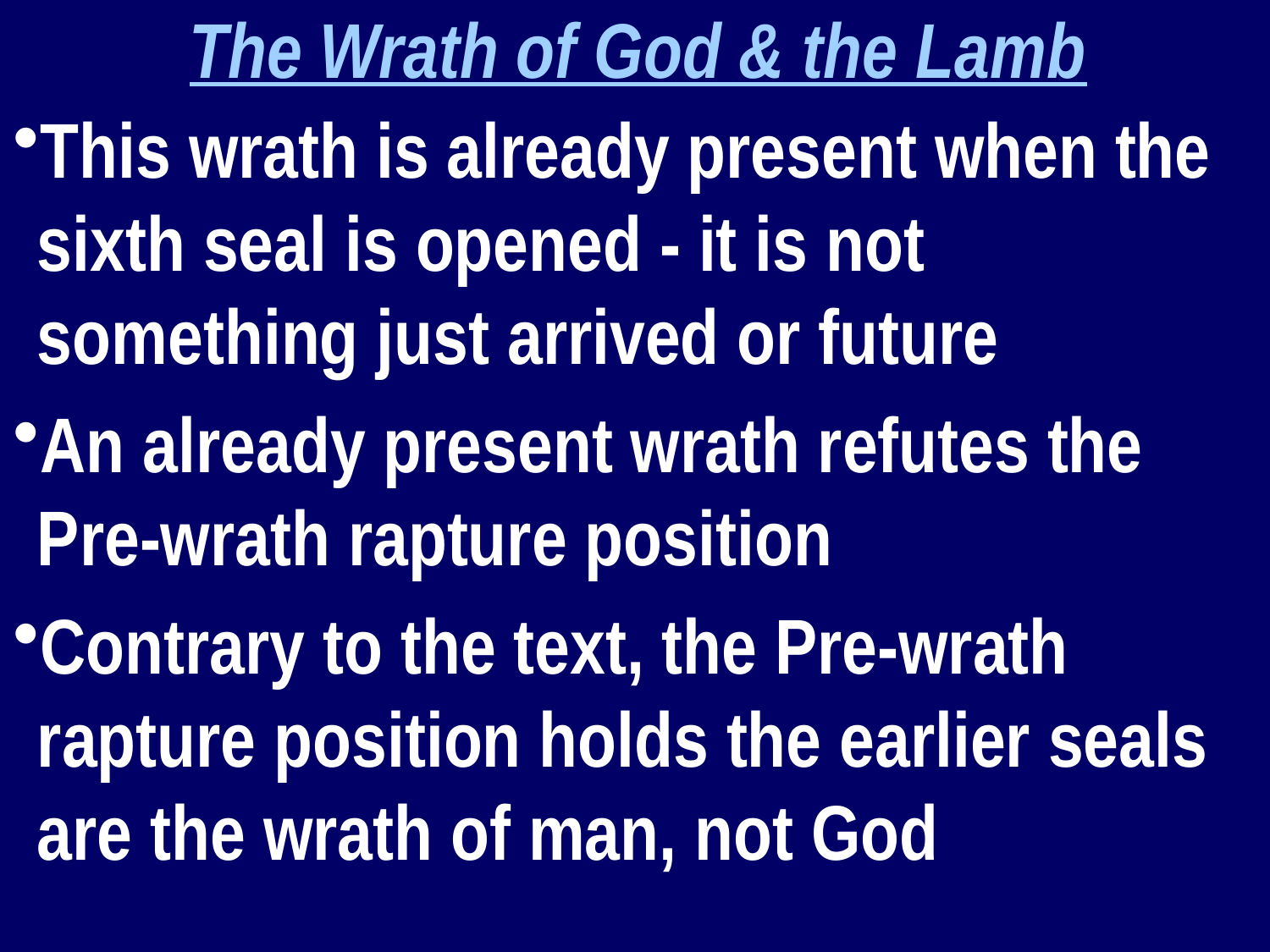

The Wrath of God & the Lamb
This wrath is already present when the sixth seal is opened - it is not something just arrived or future
An already present wrath refutes the Pre-wrath rapture position
Contrary to the text, the Pre-wrath rapture position holds the earlier seals are the wrath of man, not God